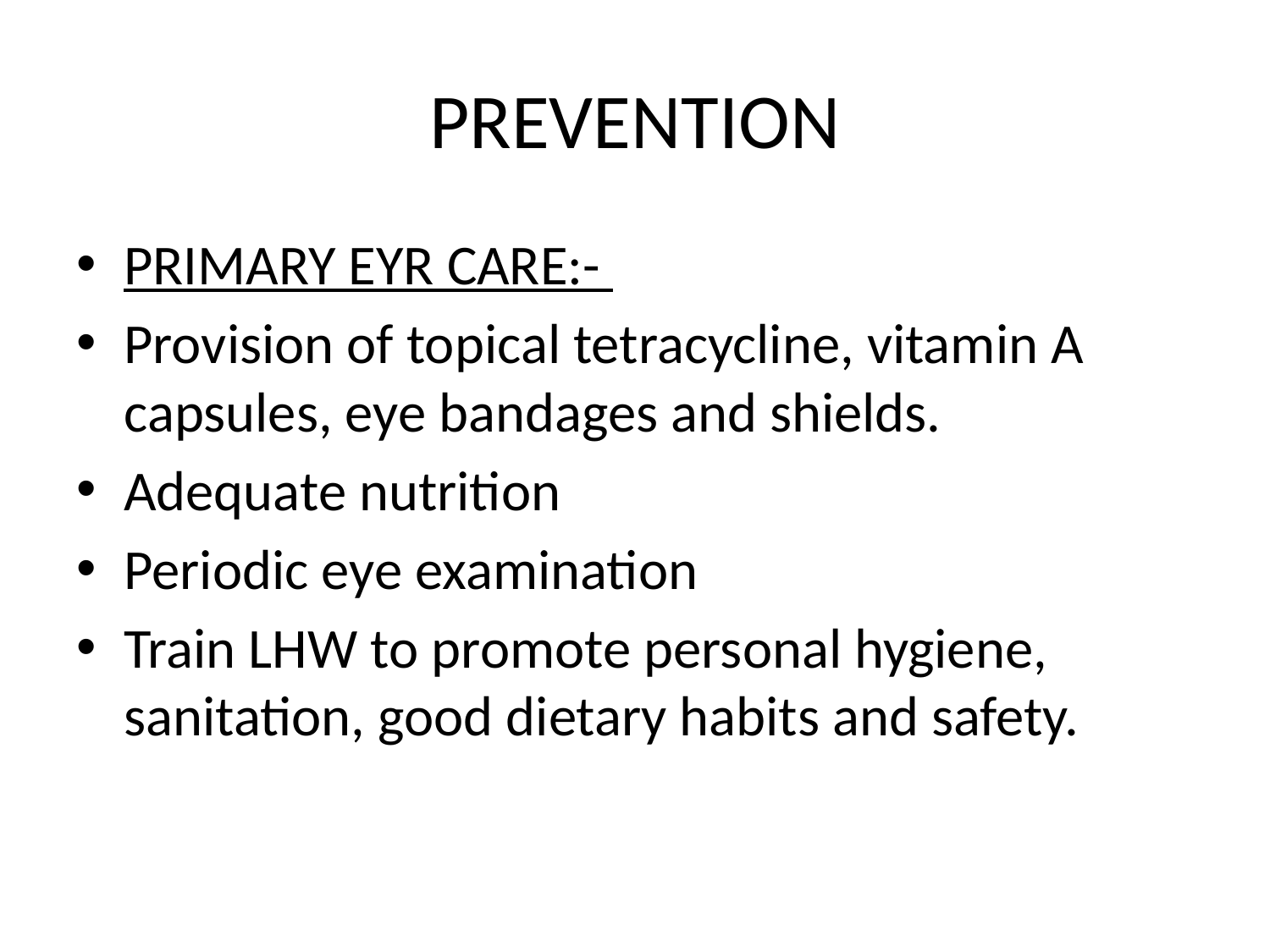

# PREVENTION
PRIMARY EYR CARE:-
Provision of topical tetracycline, vitamin A capsules, eye bandages and shields.
Adequate nutrition
Periodic eye examination
Train LHW to promote personal hygiene, sanitation, good dietary habits and safety.